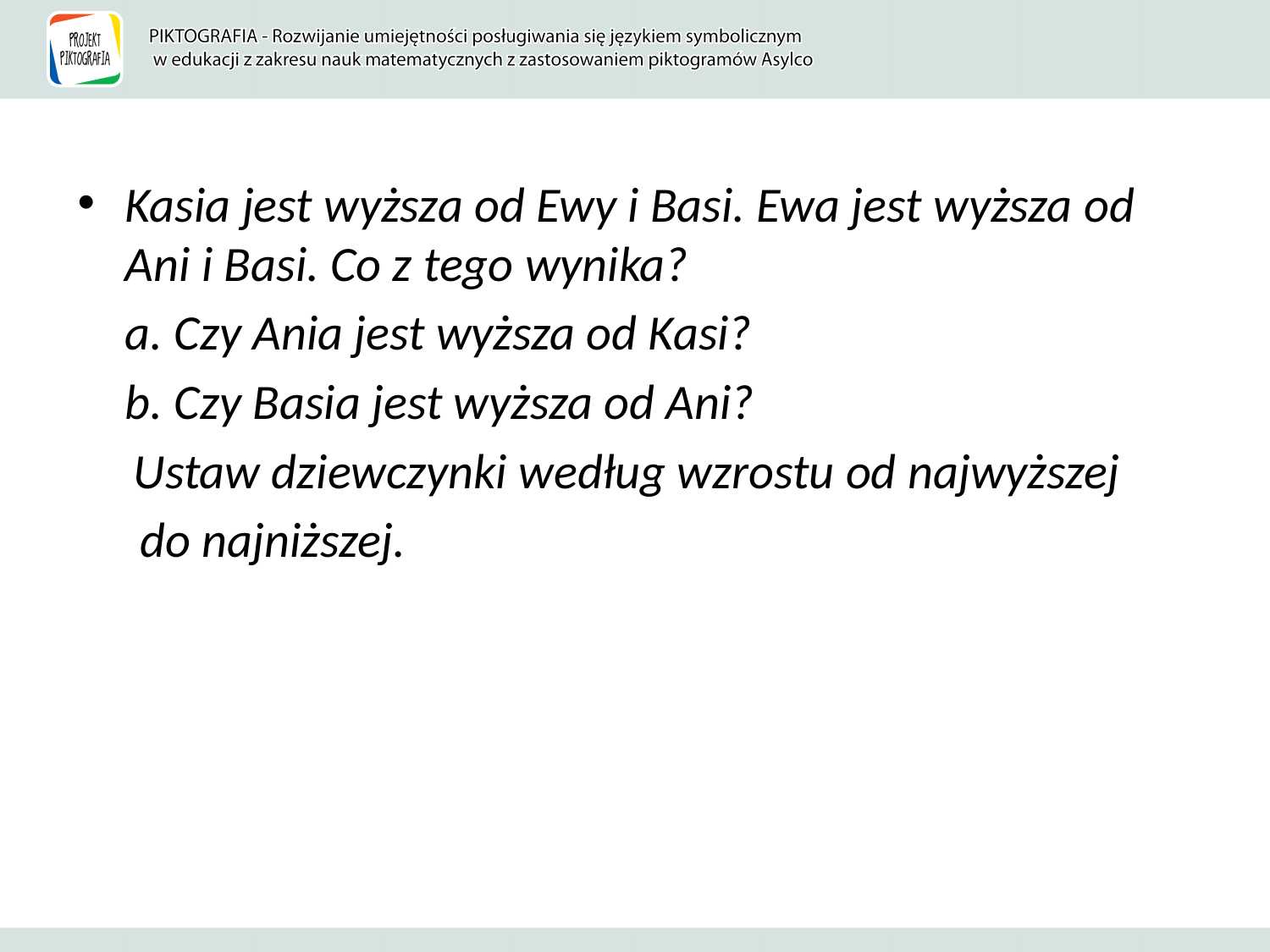

Kasia jest wyższa od Ewy i Basi. Ewa jest wyższa od Ani i Basi. Co z tego wynika?
	a. Czy Ania jest wyższa od Kasi?
	b. Czy Basia jest wyższa od Ani?
     Ustaw dziewczynki według wzrostu od najwyższej
	do najniższej.